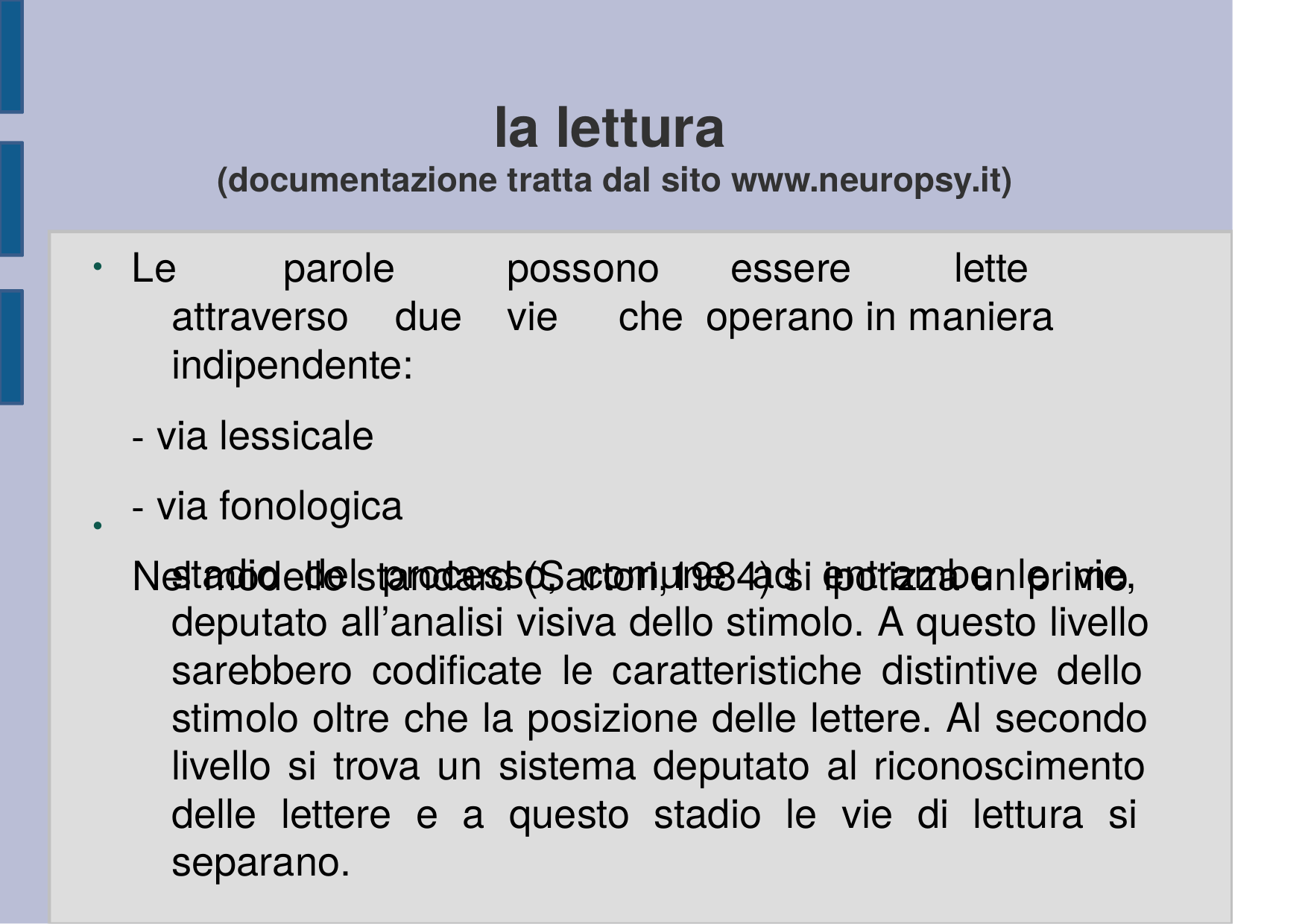

# la lettura
(documentazione tratta dal sito www.neuropsy.it)
Le	parole	possono	essere	lette	attraverso	due	vie	che  operano in maniera indipendente:
via lessicale
via fonologica
Nel modello standard (Sartori,1984) si ipotizza un primo
●
●
stadio del processo, comune ad entrambe le vie,  deputato all’analisi visiva dello stimolo. A questo livello  sarebbero codificate le caratteristiche distintive dello  stimolo oltre che la posizione delle lettere. Al secondo  livello si trova un sistema deputato al riconoscimento  delle lettere e a questo stadio le vie di lettura si  separano.